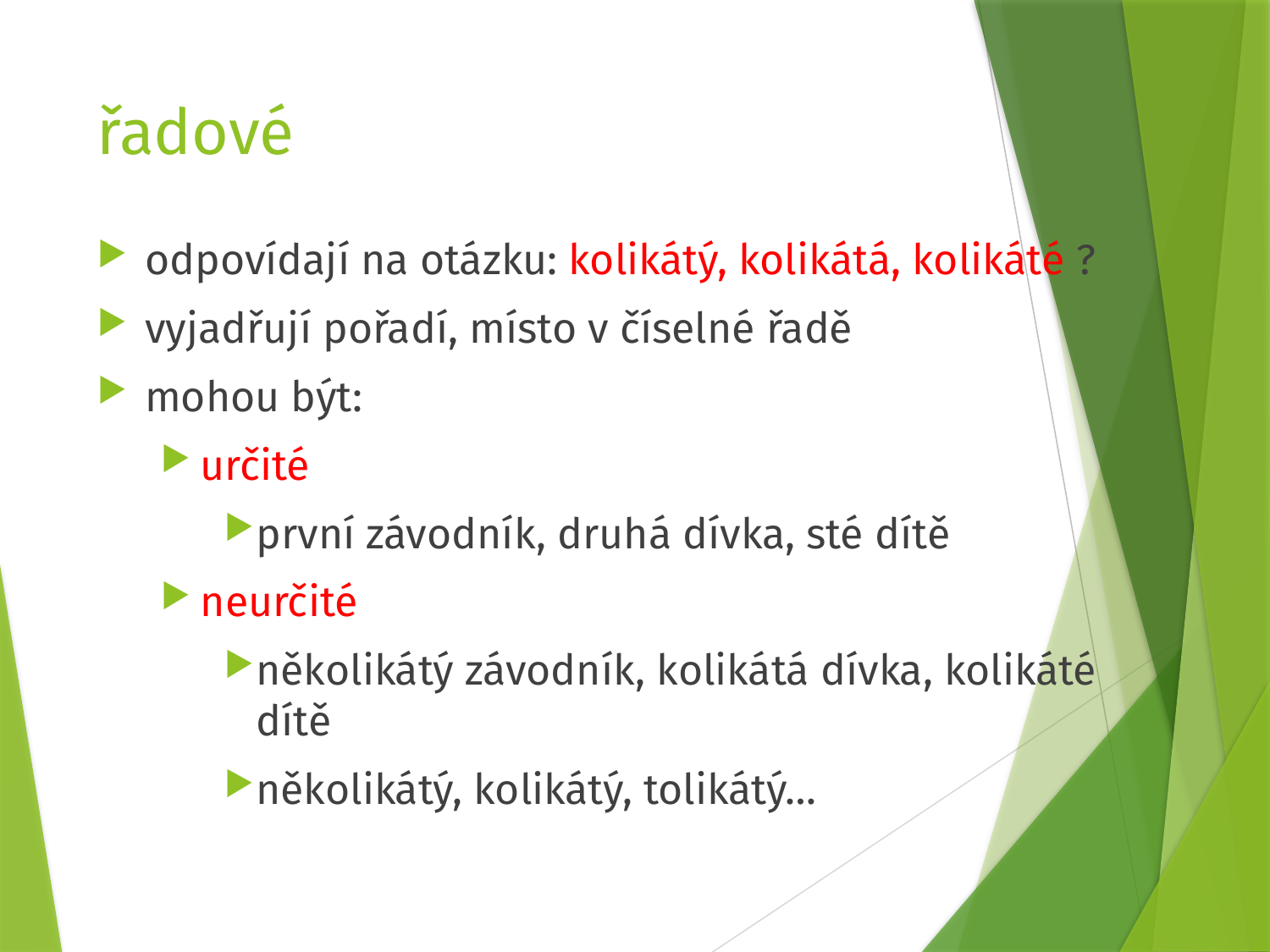

# řadové
odpovídají na otázku: kolikátý, kolikátá, kolikáté ?
vyjadřují pořadí, místo v číselné řadě
mohou být:
určité
první závodník, druhá dívka, sté dítě
neurčité
několikátý závodník, kolikátá dívka, kolikáté dítě
několikátý, kolikátý, tolikátý…